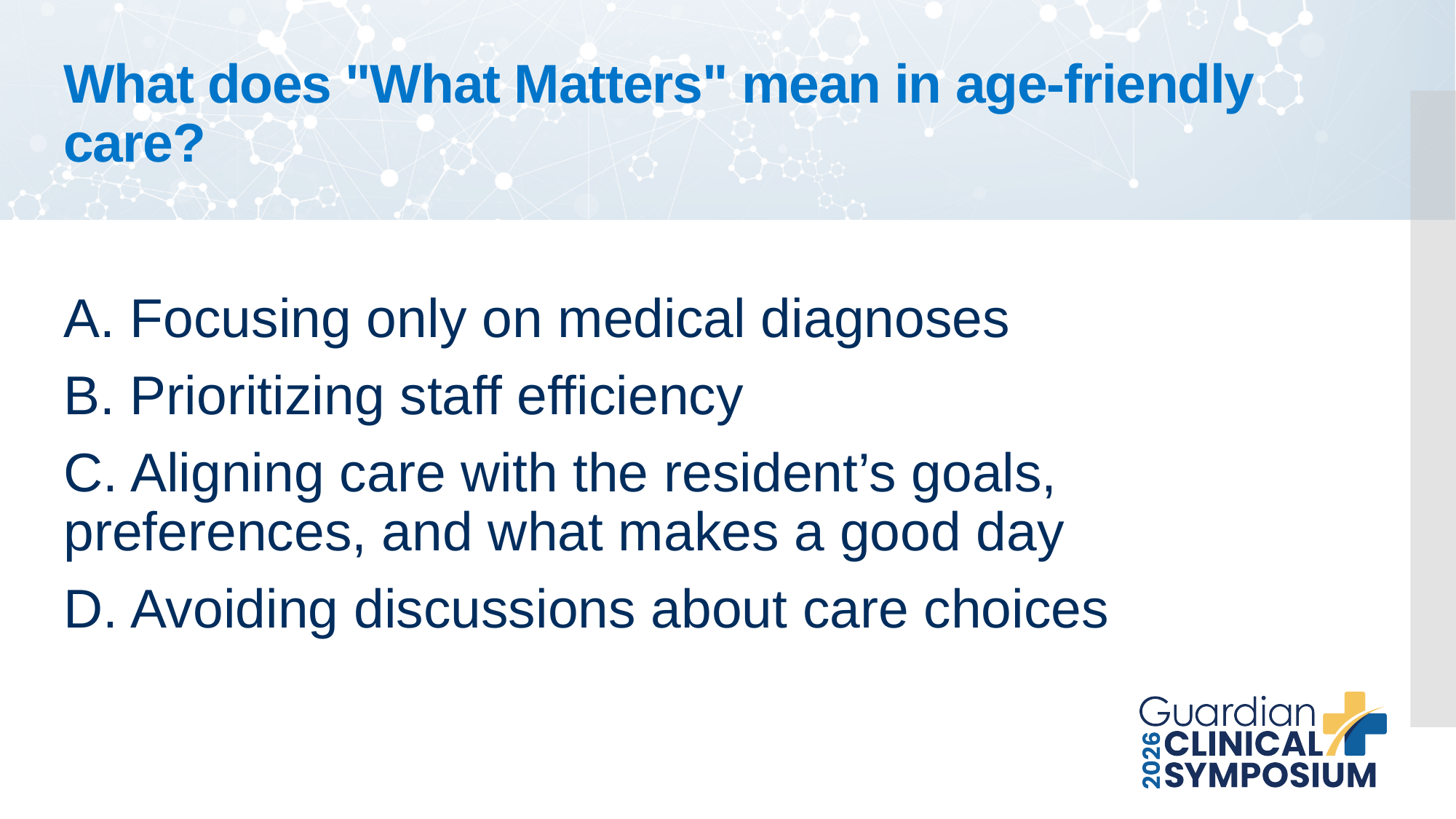

# What does "What Matters" mean in age-friendly care?
A. Focusing only on medical diagnoses
B. Prioritizing staff efficiency
C. Aligning care with the resident’s goals, preferences, and what makes a good day
D. Avoiding discussions about care choices